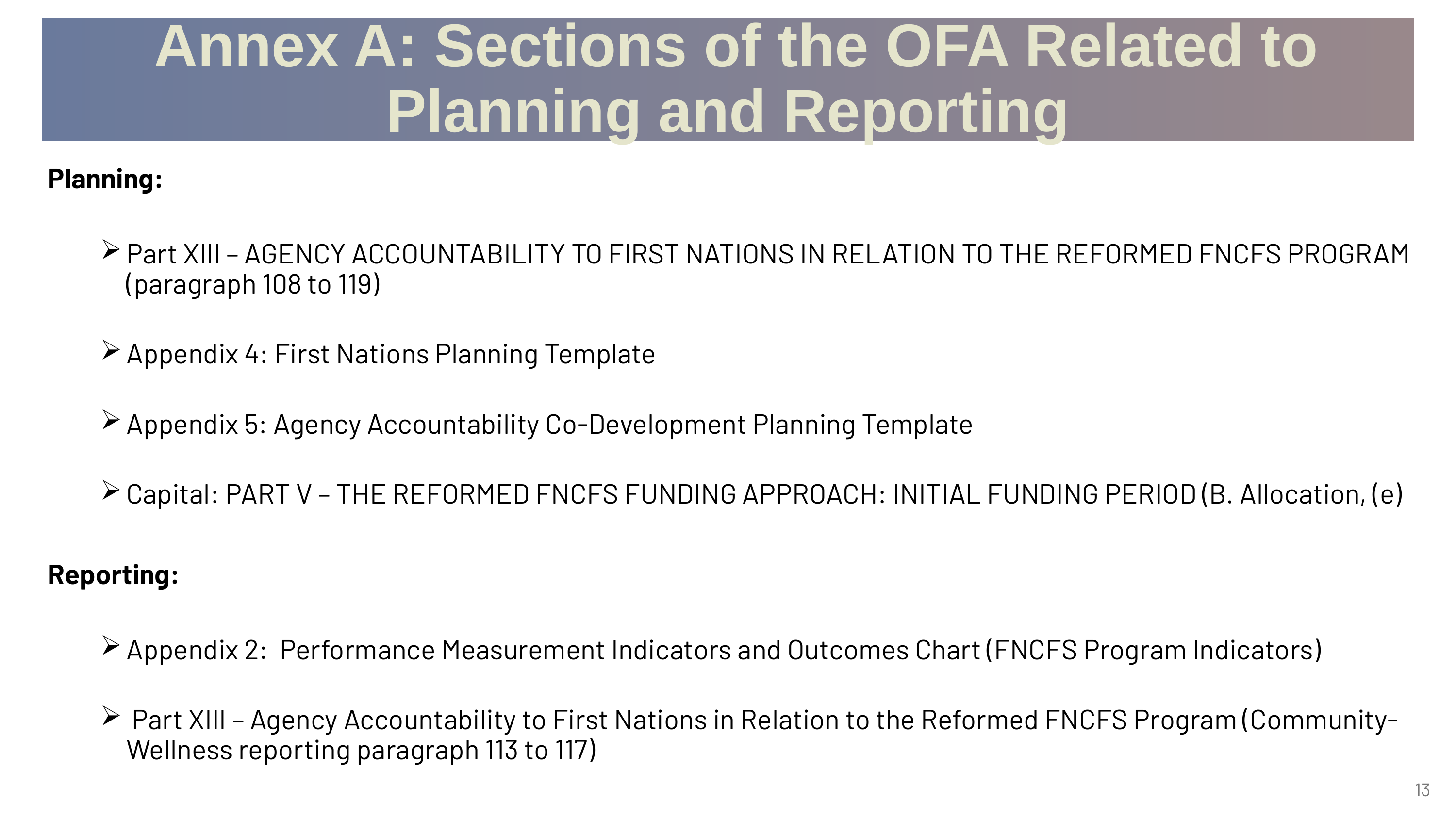

Annex A: Sections of the OFA Related to Planning and Reporting
Planning:

Part XIII – AGENCY ACCOUNTABILITY TO FIRST NATIONS IN RELATION TO THE REFORMED FNCFS PROGRAM  (paragraph 108 to 119)

Appendix 4: First Nations Planning Template

Appendix 5: Agency Accountability Co-Development Planning Template

Capital: PART V – THE REFORMED FNCFS FUNDING APPROACH: INITIAL FUNDING PERIOD (B. Allocation, (e)

Reporting:

Appendix 2:  Performance Measurement Indicators and Outcomes Chart (FNCFS Program Indicators)

 Part XIII – Agency Accountability to First Nations in Relation to the Reformed FNCFS Program (Community-Wellness reporting paragraph 113 to 117)

13